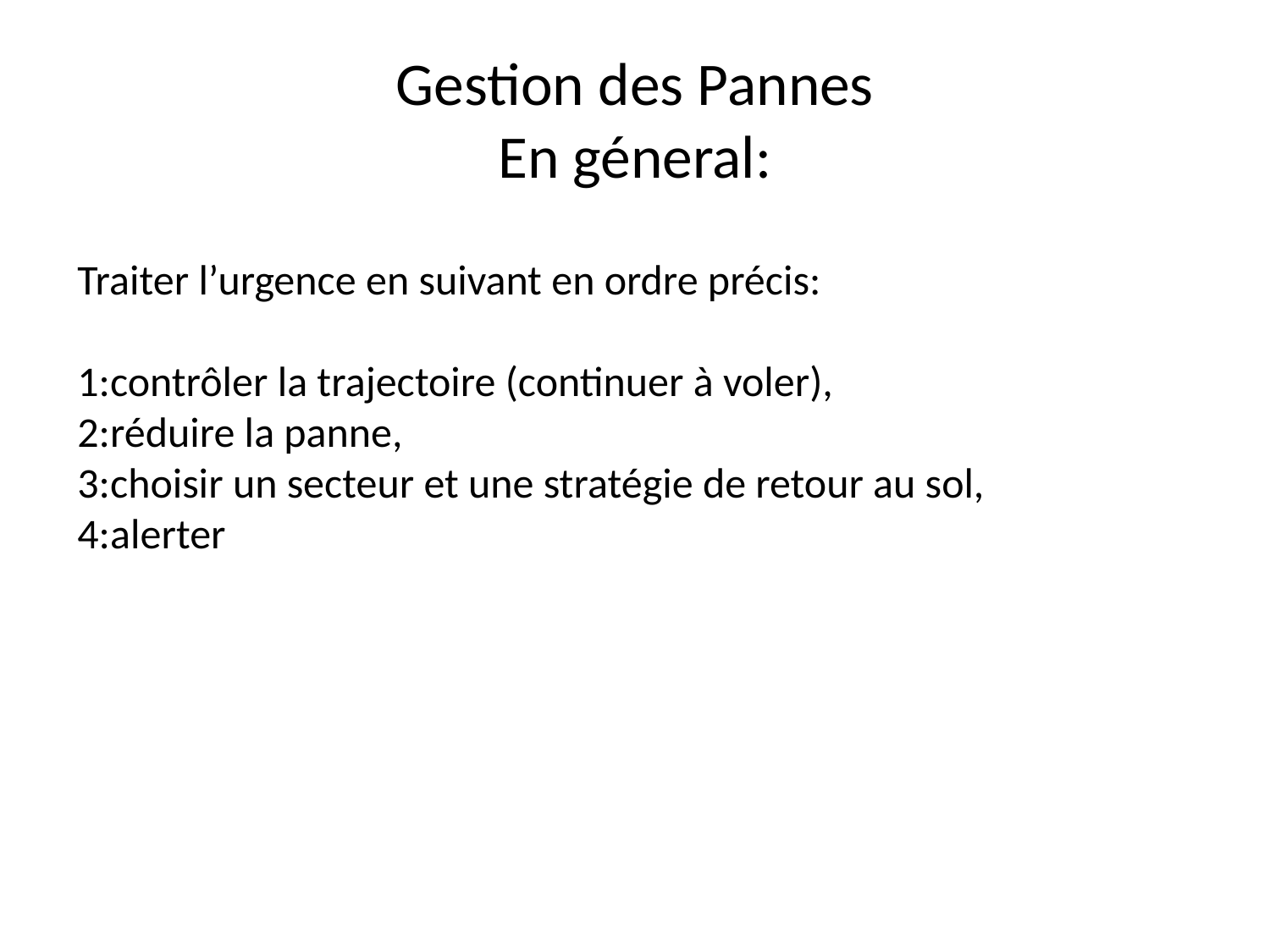

# Gestion des Pannes En géneral:

Traiter l’urgence en suivant en ordre précis:

1:contrôler la trajectoire (continuer à voler),
2:réduire la panne,
3:choisir un secteur et une stratégie de retour au sol,
4:alerter